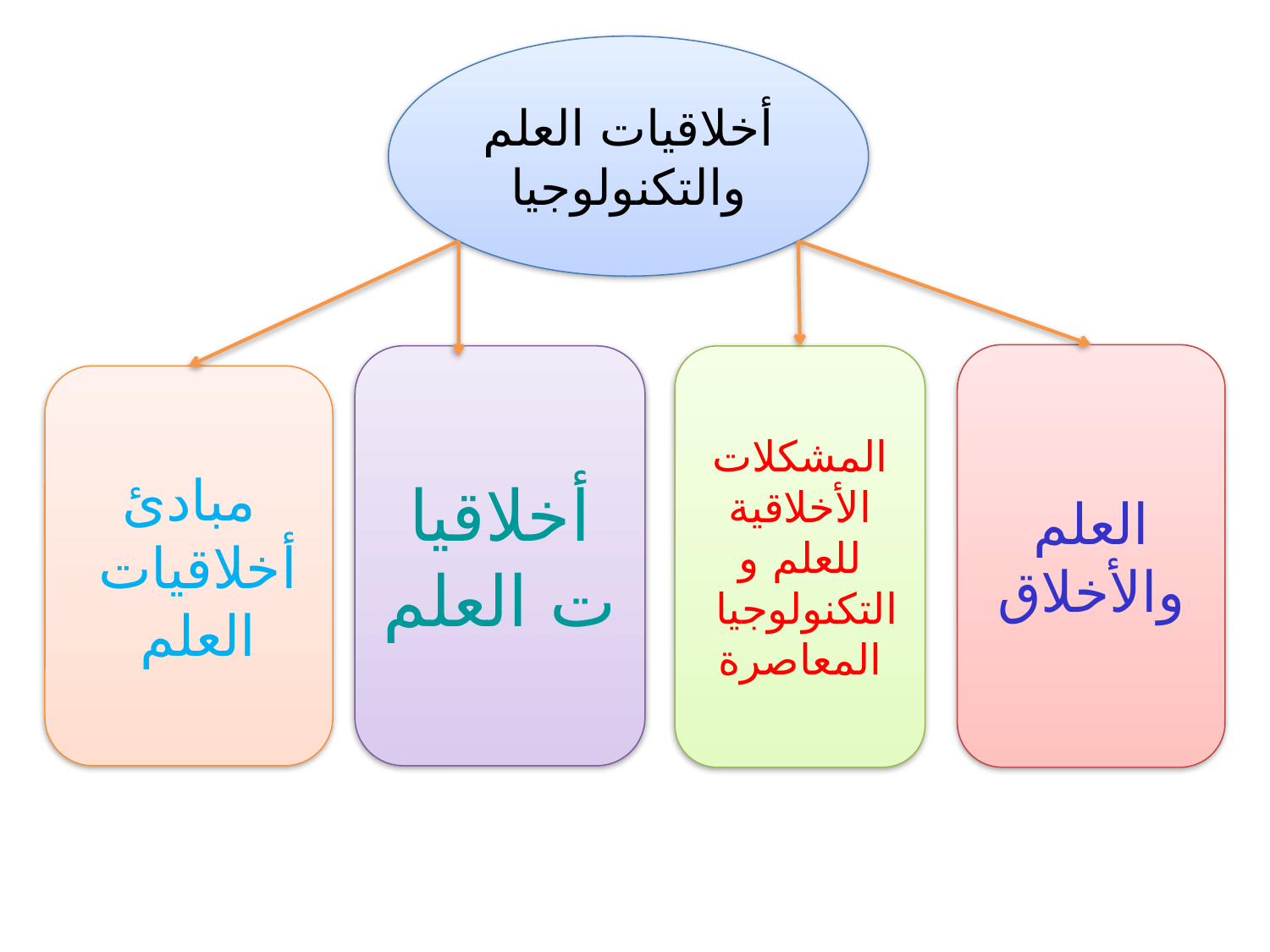

أخلاقيات العلم والتكنولوجيا
العلم والأخلاق
أخلاقيات العلم
المشكلات الأخلاقية للعلم و التكنولوجيا
المعاصرة
مبادئ
أخلاقيات
العلم